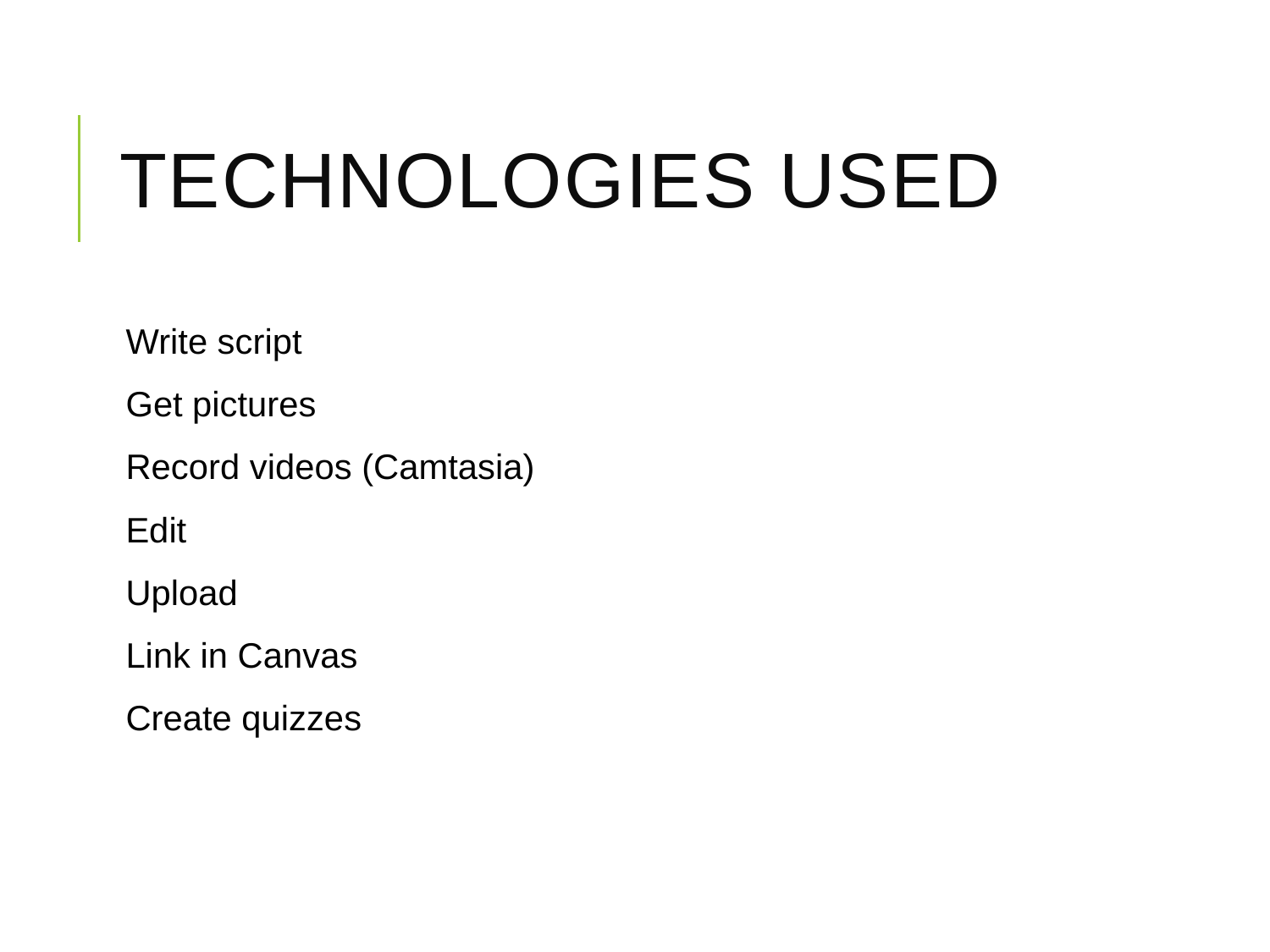

# Technologies Used
Write script
Get pictures
Record videos (Camtasia)
Edit
Upload
Link in Canvas
Create quizzes